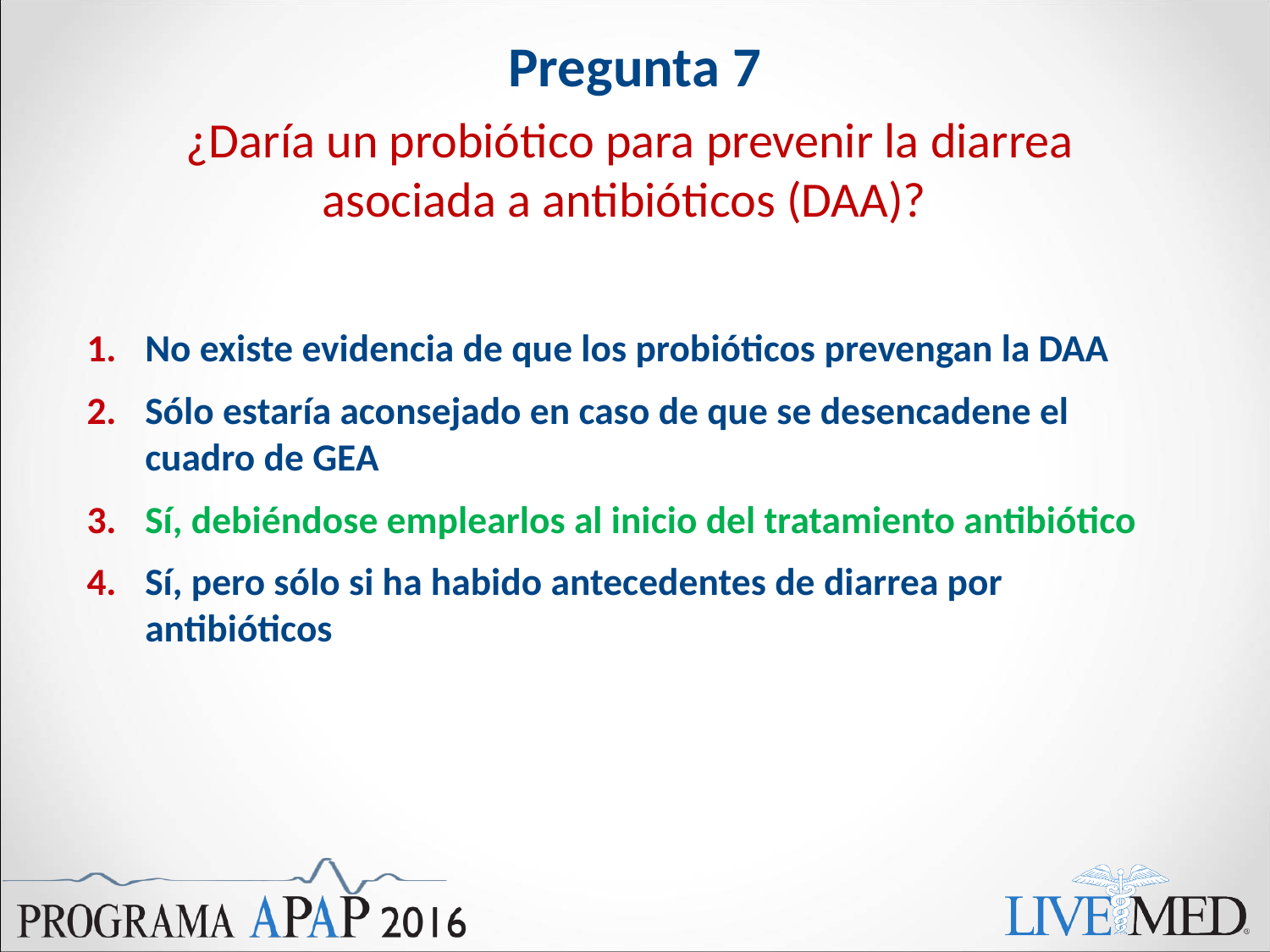

# Pregunta 7
 ¿Daría un probiótico para prevenir la diarrea asociada a antibióticos (DAA)?
No existe evidencia de que los probióticos prevengan la DAA
Sólo estaría aconsejado en caso de que se desencadene el cuadro de GEA
Sí, debiéndose emplearlos al inicio del tratamiento antibiótico
Sí, pero sólo si ha habido antecedentes de diarrea por antibióticos